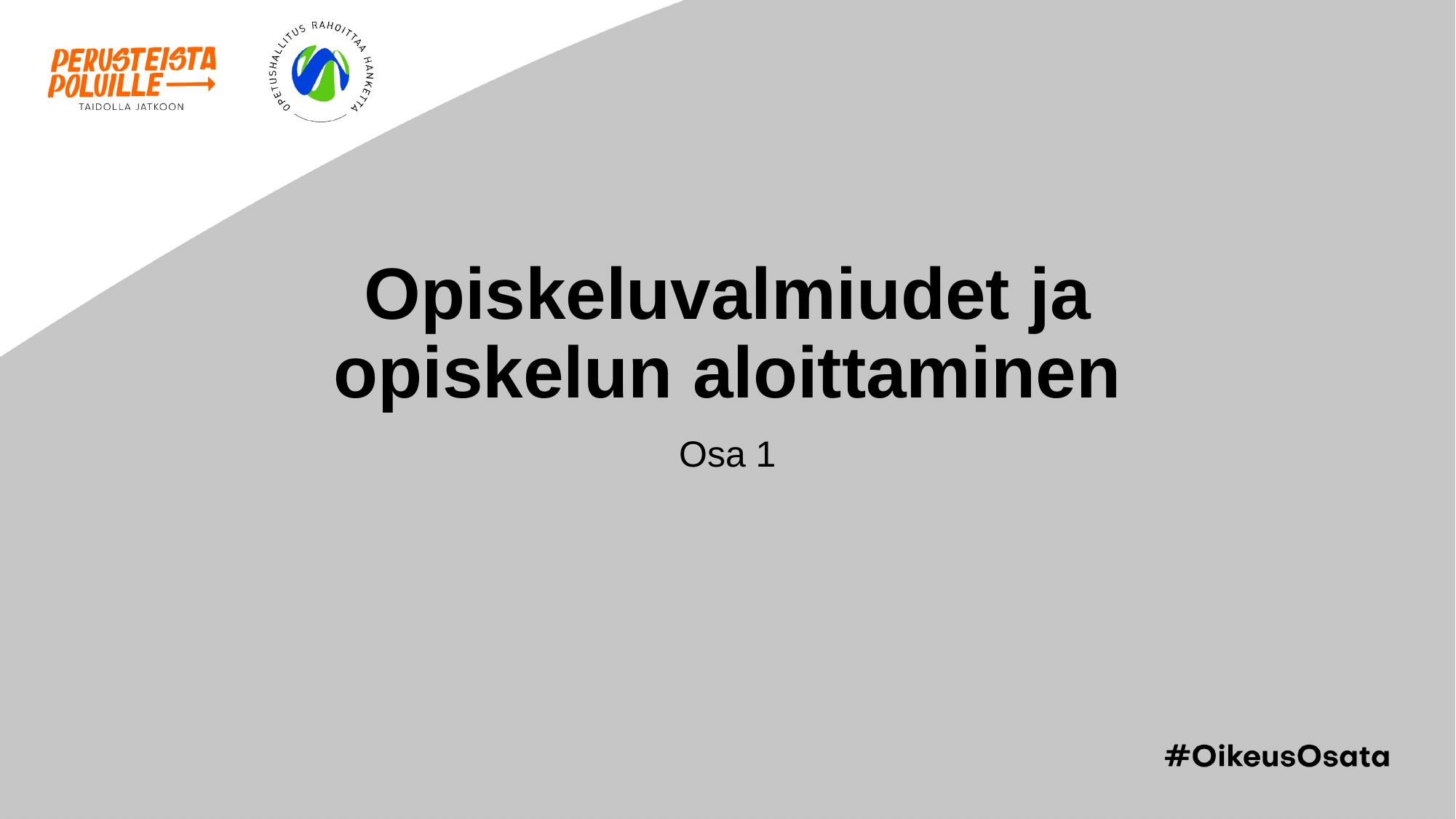

# Opiskeluvalmiudet ja opiskelun aloittaminen
Osa 1